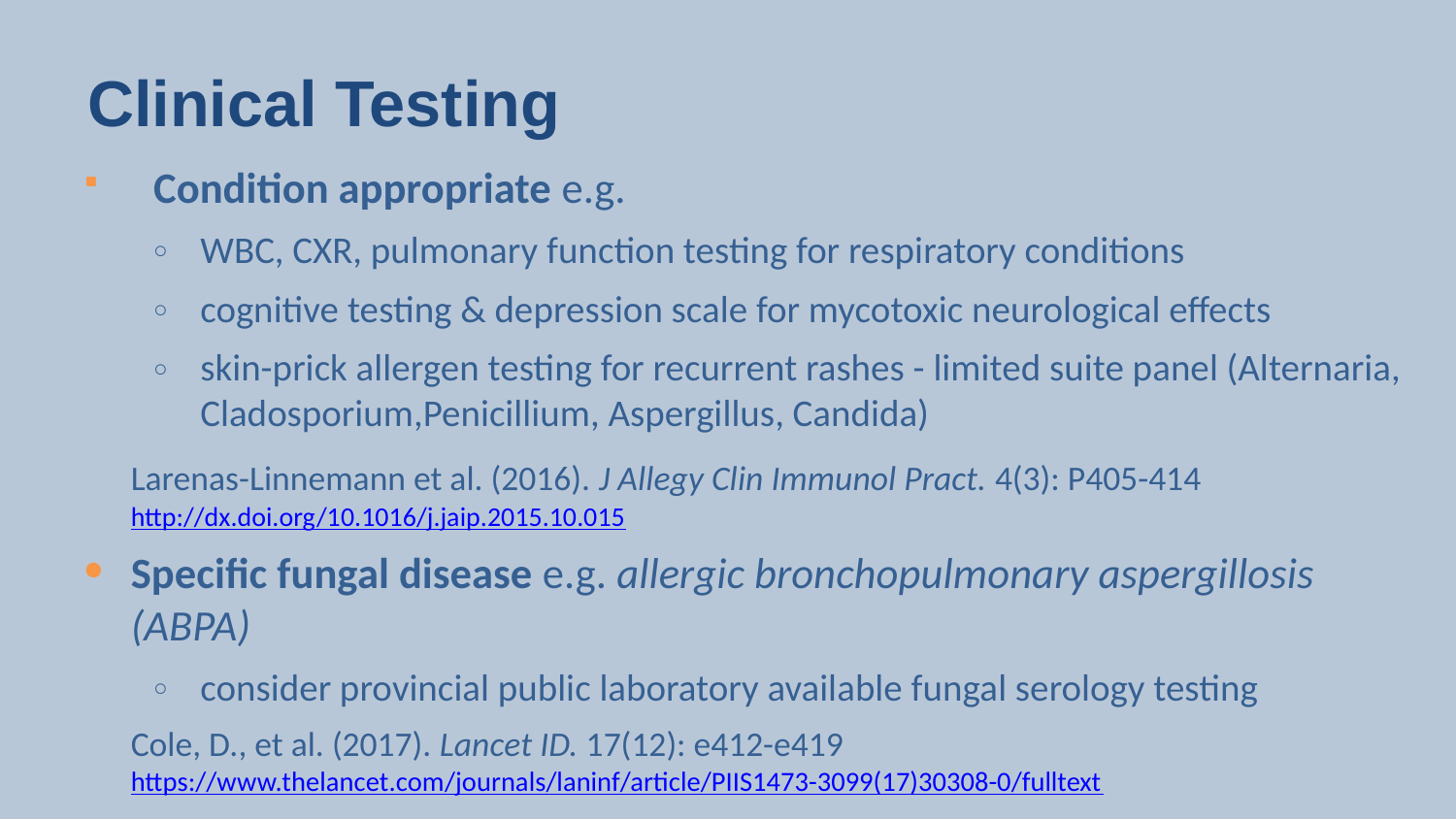

# Clinical Testing
Condition appropriate e.g.
WBC, CXR, pulmonary function testing for respiratory conditions
cognitive testing & depression scale for mycotoxic neurological effects
skin-prick allergen testing for recurrent rashes - limited suite panel (Alternaria, Cladosporium,Penicillium, Aspergillus, Candida)
Larenas-Linnemann et al. (2016). J Allegy Clin Immunol Pract. 4(3): P405-414 http://dx.doi.org/10.1016/j.jaip.2015.10.015
Specific fungal disease e.g. allergic bronchopulmonary aspergillosis (ABPA)
consider provincial public laboratory available fungal serology testing
Cole, D., et al. (2017). Lancet ID. 17(12): e412-e419 https://www.thelancet.com/journals/laninf/article/PIIS1473-3099(17)30308-0/fulltext